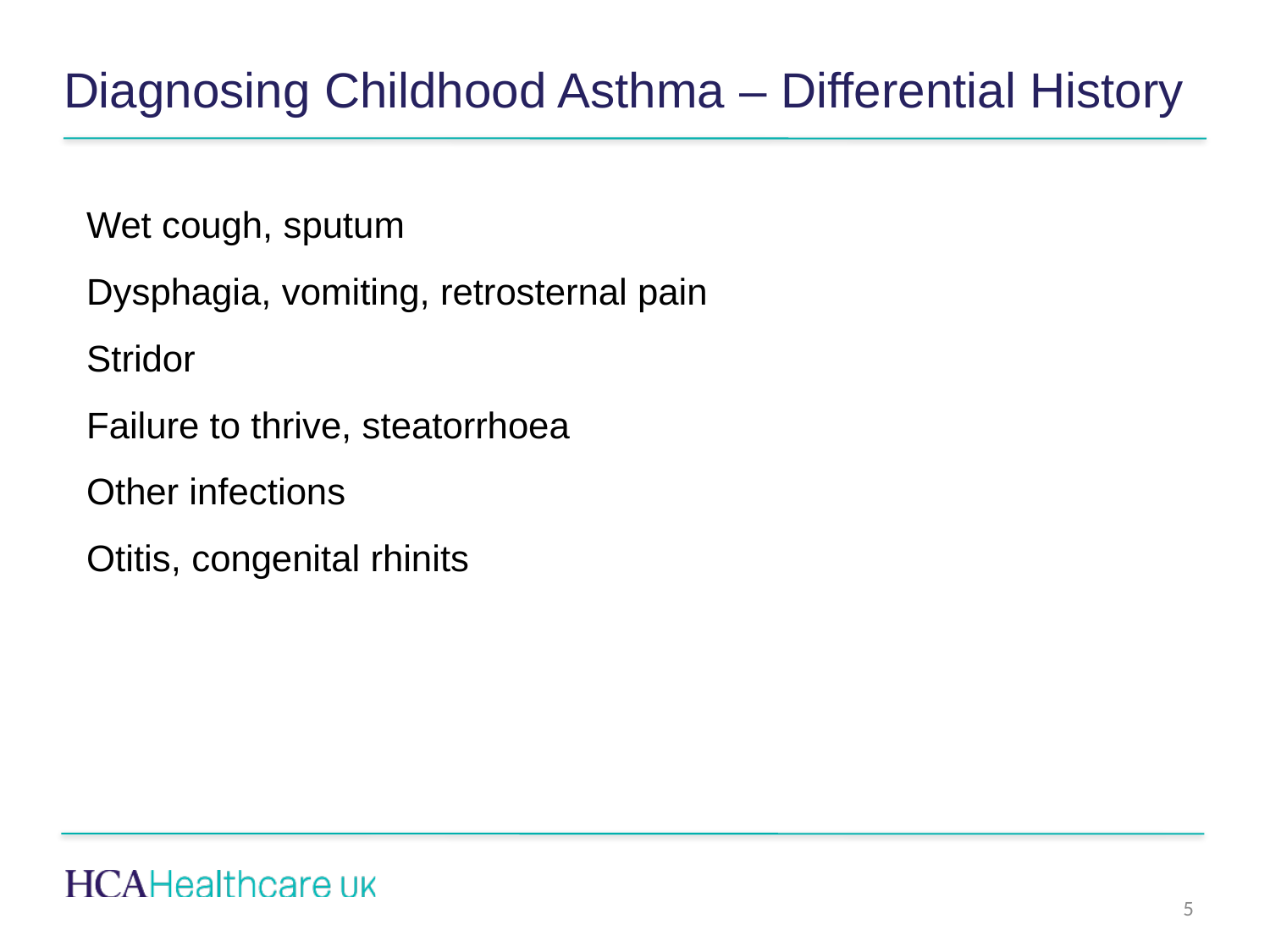

# Diagnosing Childhood Asthma – Differential History
Wet cough, sputum
Dysphagia, vomiting, retrosternal pain
Stridor
Failure to thrive, steatorrhoea
Other infections
Otitis, congenital rhinits

5